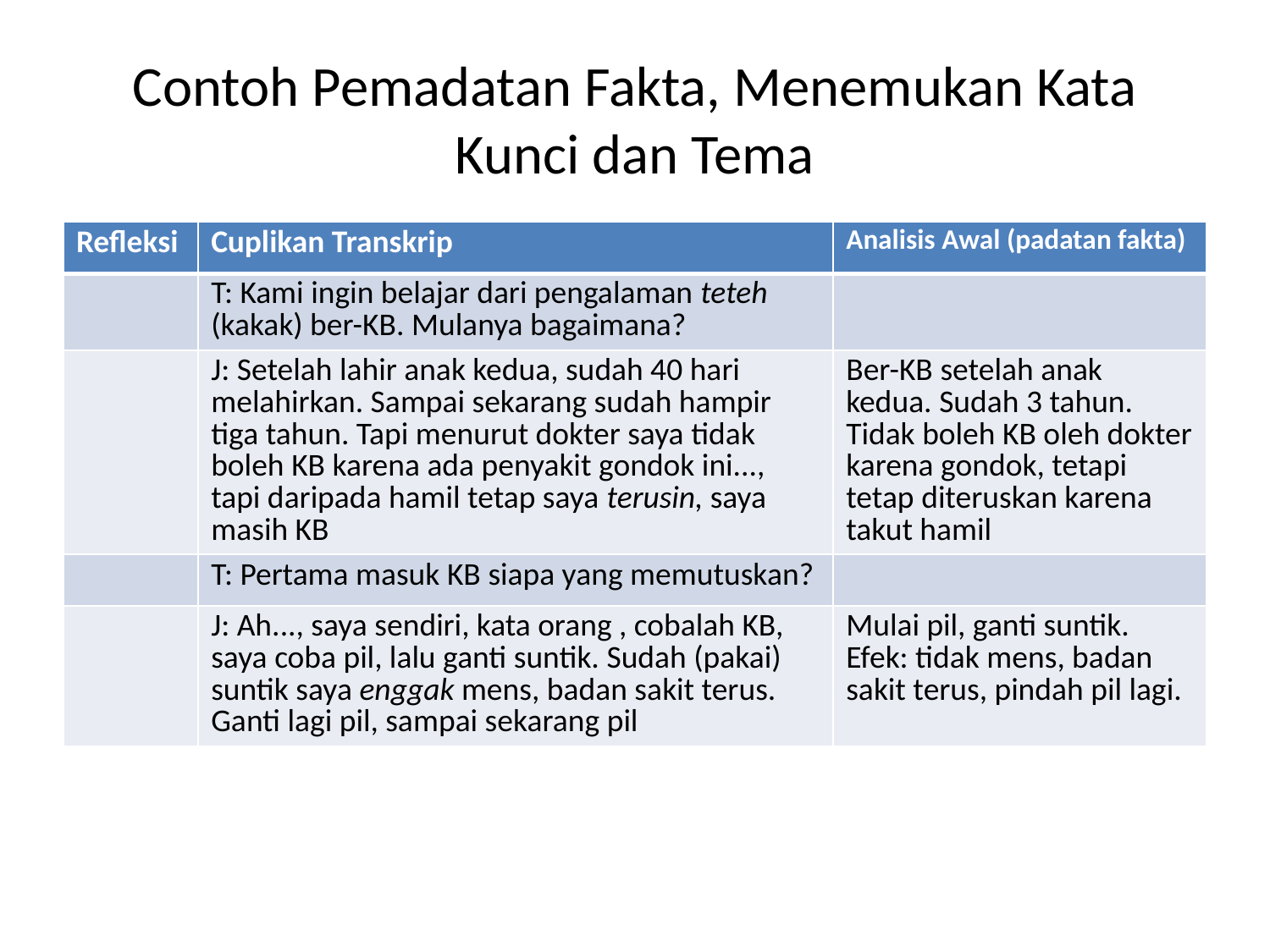

# Contoh Pemadatan Fakta, Menemukan Kata Kunci dan Tema
| Refleksi | Cuplikan Transkrip | Analisis Awal (padatan fakta) |
| --- | --- | --- |
|  | T: Kami ingin belajar dari pengalaman teteh (kakak) ber-KB. Mulanya bagaimana? |  |
|  | J: Setelah lahir anak kedua, sudah 40 hari melahirkan. Sampai sekarang sudah hampir tiga tahun. Tapi menurut dokter saya tidak boleh KB karena ada penyakit gondok ini..., tapi daripada hamil tetap saya terusin, saya masih KB | Ber-KB setelah anak kedua. Sudah 3 tahun. Tidak boleh KB oleh dokter karena gondok, tetapi tetap diteruskan karena takut hamil |
|  | T: Pertama masuk KB siapa yang memutuskan? |  |
|  | J: Ah..., saya sendiri, kata orang , cobalah KB, saya coba pil, lalu ganti suntik. Sudah (pakai) suntik saya enggak mens, badan sakit terus. Ganti lagi pil, sampai sekarang pil | Mulai pil, ganti suntik. Efek: tidak mens, badan sakit terus, pindah pil lagi. |